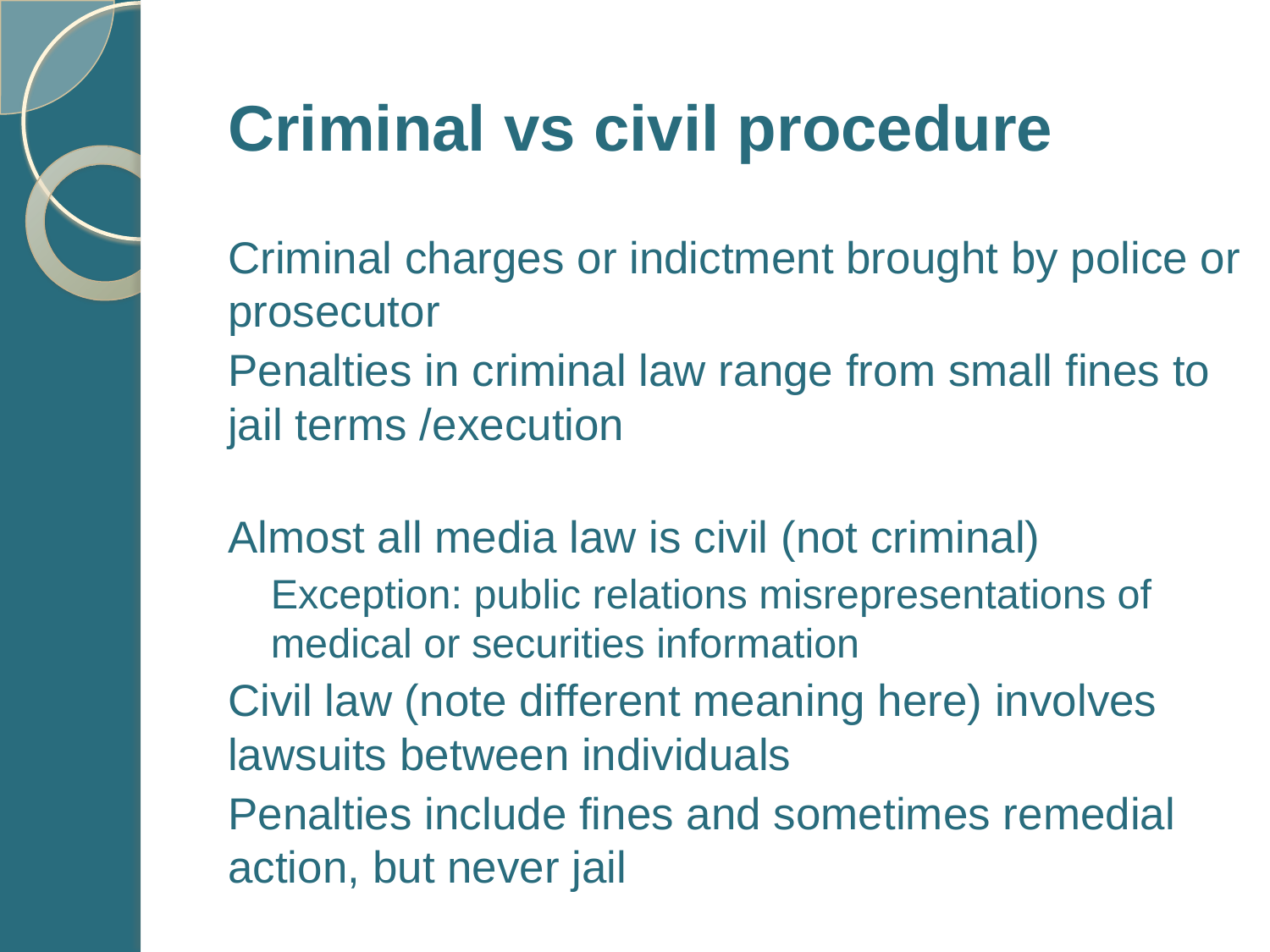

Criminal vs civil procedure

Criminal charges or indictment brought by police or prosecutor
Penalties in criminal law range from small fines to jail terms /execution
Almost all media law is civil (not criminal)
Exception: public relations misrepresentations of medical or securities information
Civil law (note different meaning here) involves lawsuits between individuals
Penalties include fines and sometimes remedial action, but never jail